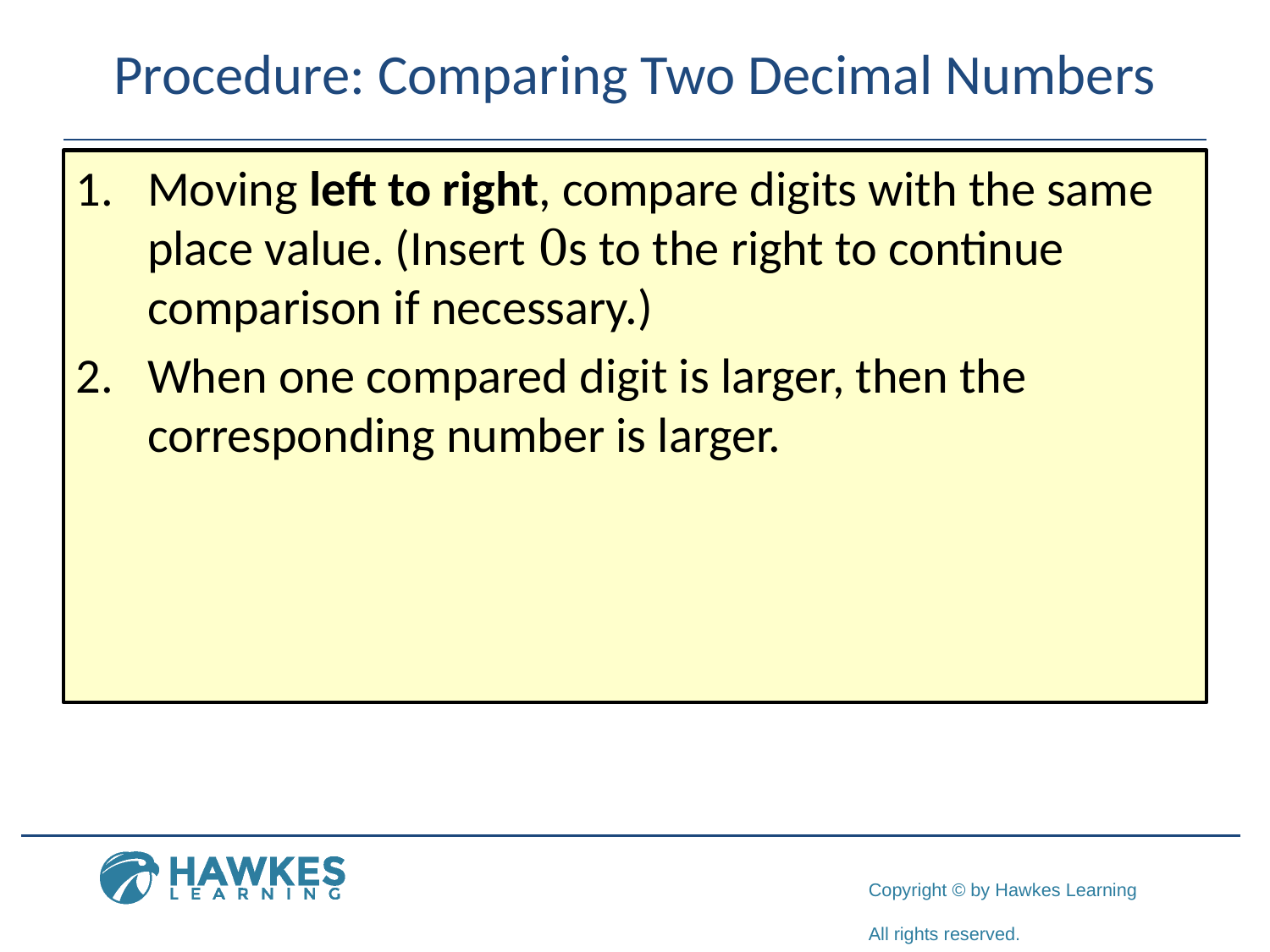

# Procedure: Comparing Two Decimal Numbers
​Moving left to right, compare digits with the same place value. (Insert 0s to the right to continue comparison if necessary.)
​When one compared digit is larger, then the corresponding number is larger.